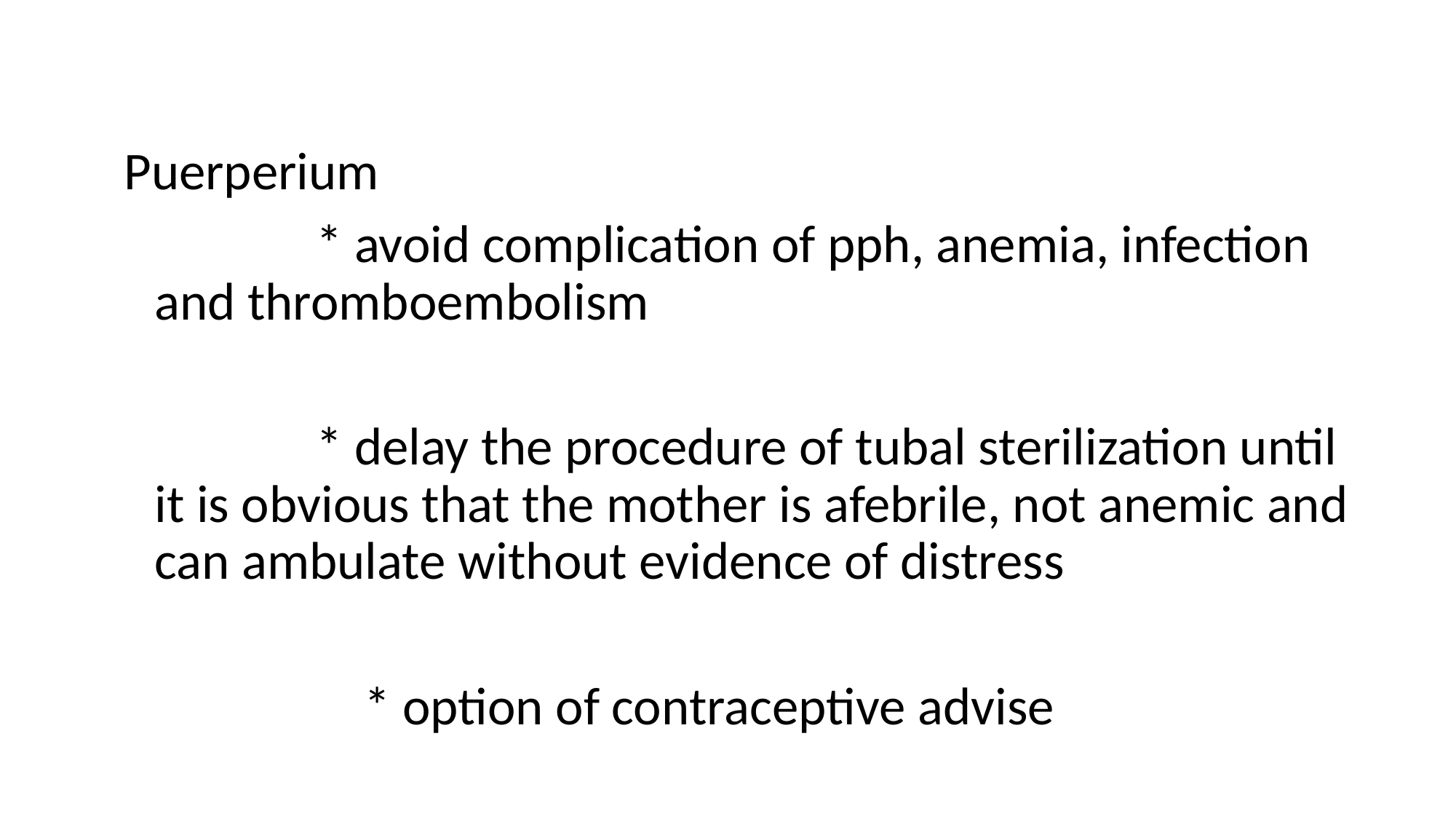

#
Puerperium
                * avoid complication of pph, anemia, infection and thromboembolism

                * delay the procedure of tubal sterilization until it is obvious that the mother is afebrile, not anemic and can ambulate without evidence of distress

                    * option of contraceptive advise